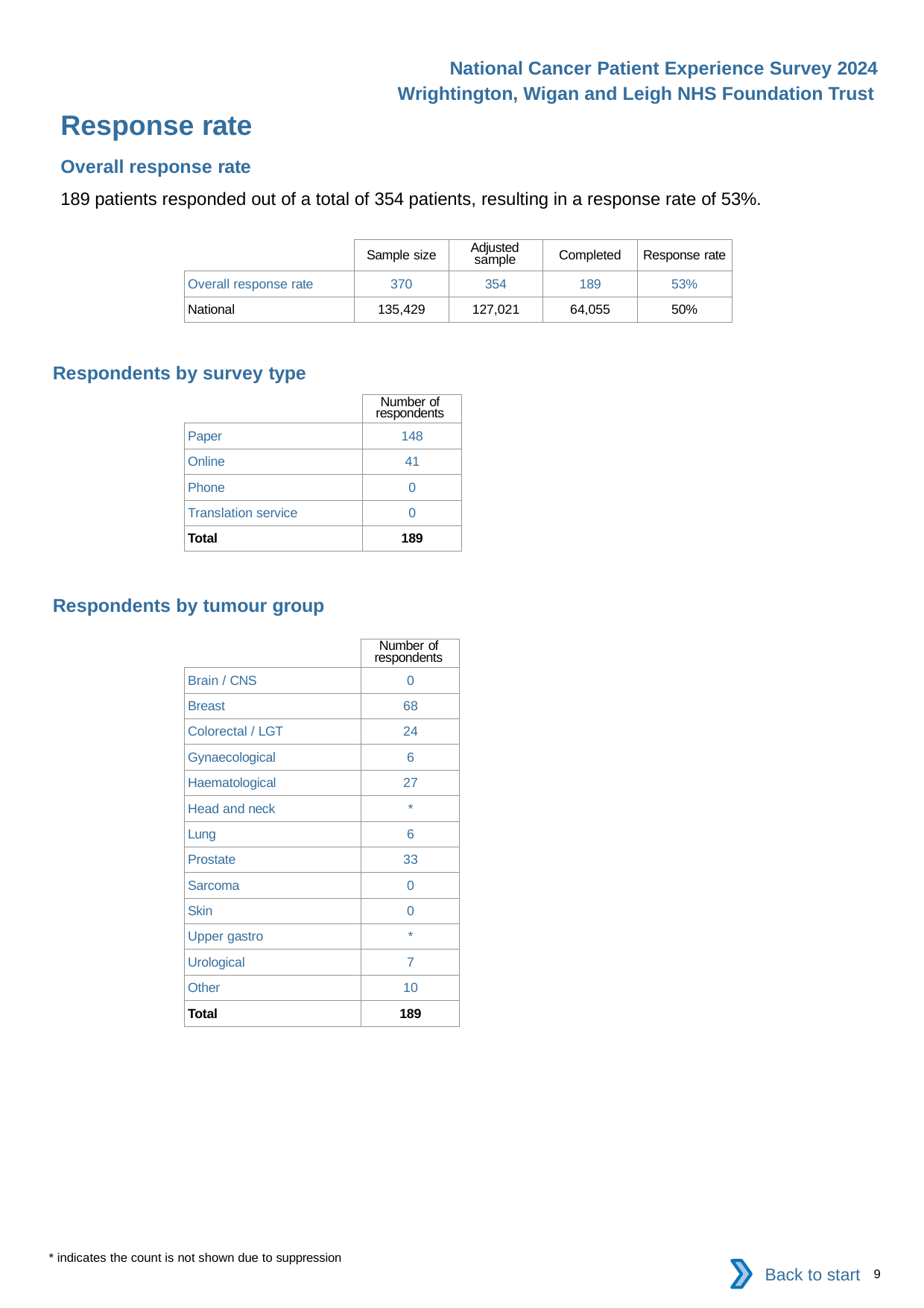

National Cancer Patient Experience Survey 2024
Wrightington, Wigan and Leigh NHS Foundation Trust
Response rate
Overall response rate
189 patients responded out of a total of 354 patients, resulting in a response rate of 53%.
|  | Sample size | Adjusted sample | Completed | Response rate |
| --- | --- | --- | --- | --- |
| Overall response rate | 370 | 354 | 189 | 53% |
| National | 135,429 | 127,021 | 64,055 | 50% |
Respondents by survey type
|  | Number of respondents |
| --- | --- |
| Paper | 148 |
| Online | 41 |
| Phone | 0 |
| Translation service | 0 |
| Total | 189 |
Respondents by tumour group
|  | Number of respondents |
| --- | --- |
| Brain / CNS | 0 |
| Breast | 68 |
| Colorectal / LGT | 24 |
| Gynaecological | 6 |
| Haematological | 27 |
| Head and neck | \* |
| Lung | 6 |
| Prostate | 33 |
| Sarcoma | 0 |
| Skin | 0 |
| Upper gastro | \* |
| Urological | 7 |
| Other | 10 |
| Total | 189 |
* indicates the count is not shown due to suppression
Back to start

9